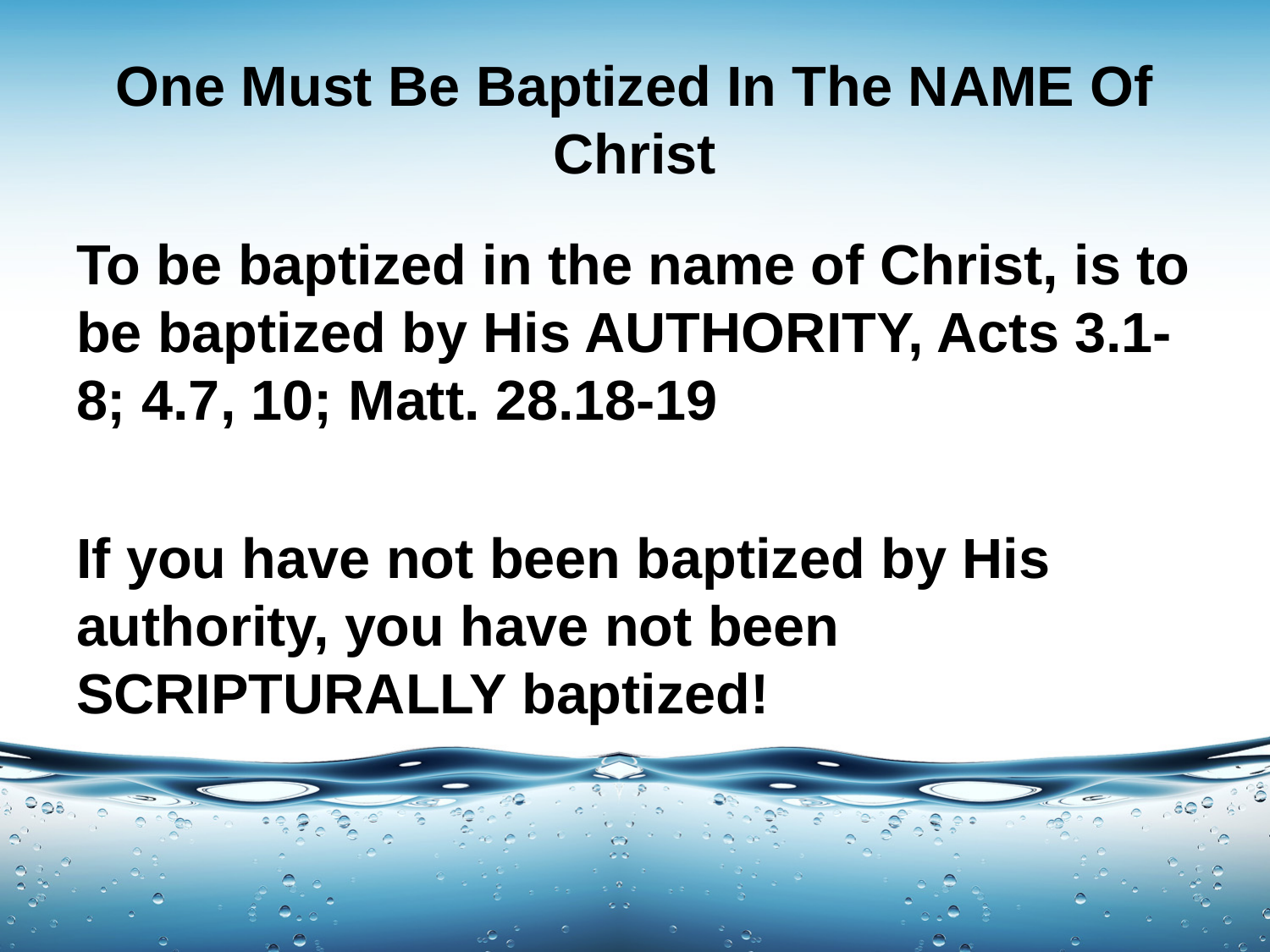

# One Must Be Baptized In The NAME Of Christ
To be baptized in the name of Christ, is to be baptized by His AUTHORITY, Acts 3.1-8; 4.7, 10; Matt. 28.18-19

If you have not been baptized by His authority, you have not been SCRIPTURALLY baptized!